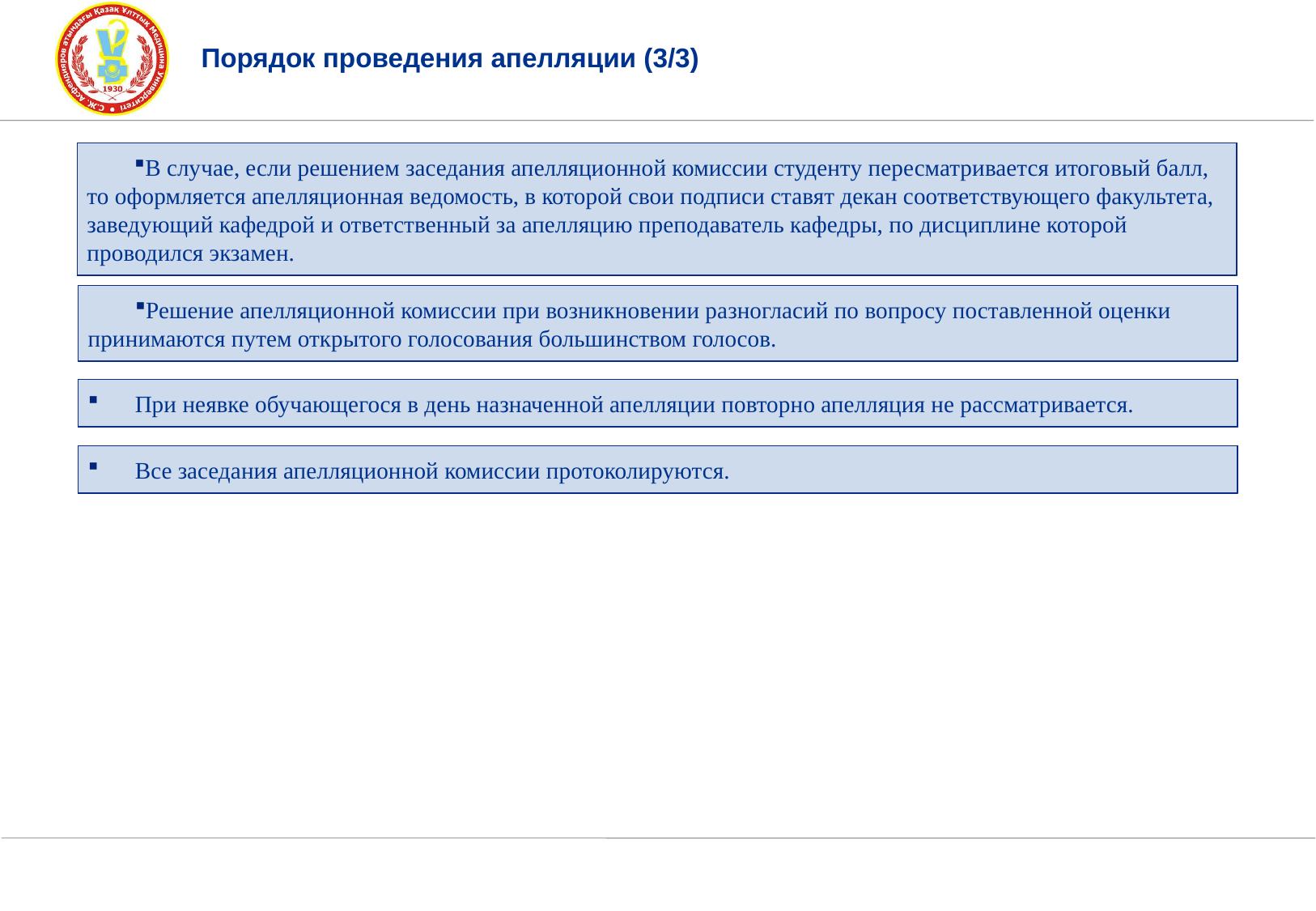

Порядок проведения апелляции (3/3)

В случае, если решением заседания апелляционной комиссии студенту пересматривается итоговый балл, то оформляется апелляционная ведомость, в которой свои подписи ставят декан соответствующего факультета, заведующий кафедрой и ответственный за апелляцию преподаватель кафедры, по дисциплине которой проводился экзамен.
Решение апелляционной комиссии при возникновении разногласий по вопросу поставленной оценки принимаются путем открытого голосования большинством голосов.
При неявке обучающегося в день назначенной апелляции повторно апелляция не рассматривается.
Все заседания апелляционной комиссии протоколируются.